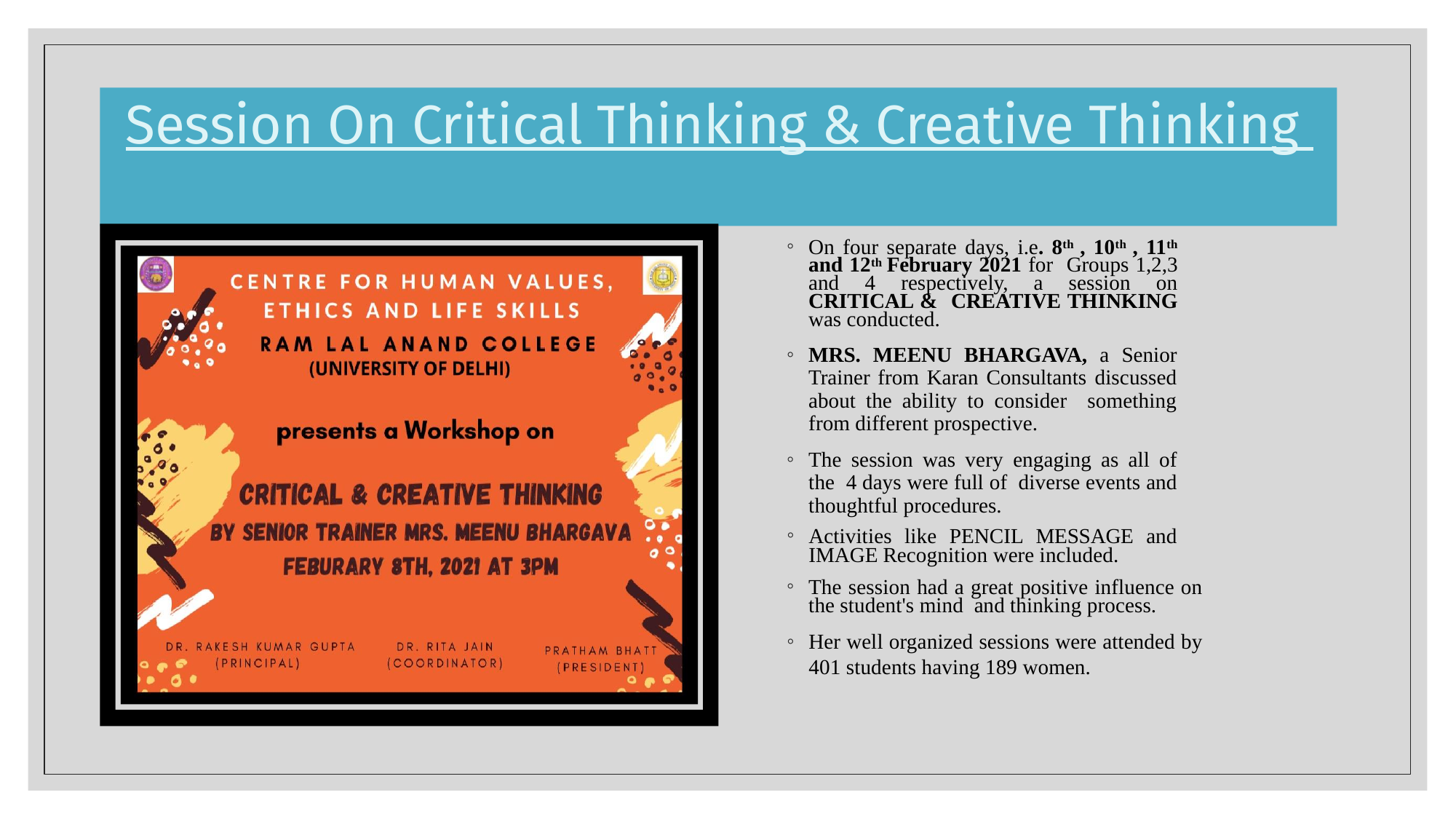

# Session On Critical Thinking & Creative Thinking

On four separate days, i.e. 8th , 10th , 11th and 12th February 2021 for  Groups 1,2,3 and 4 respectively, a session on CRITICAL &  CREATIVE THINKING was conducted.
MRS. MEENU BHARGAVA, a Senior Trainer from Karan Consultants discussed about the ability to consider  something from different prospective.
The session was very engaging as all of the  4 days were full of  diverse events and thoughtful procedures.
Activities like PENCIL MESSAGE and IMAGE Recognition were included.
The session had a great positive influence on the student's mind  and thinking process.
Her well organized sessions were attended by 401 students having 189 women.